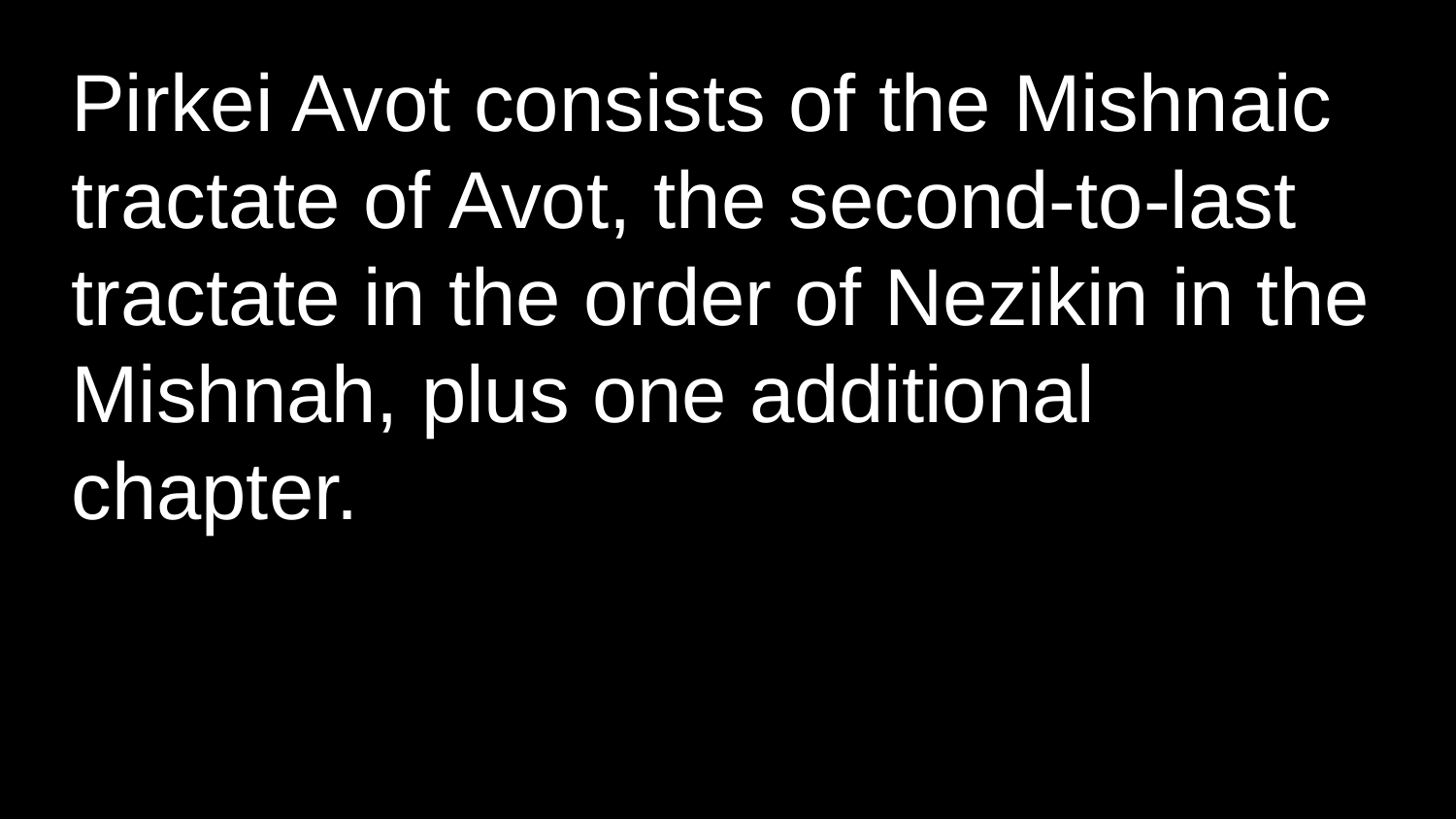

Pirkei Avot consists of the Mishnaic tractate of Avot, the second-to-last tractate in the order of Nezikin in the Mishnah, plus one additional chapter.